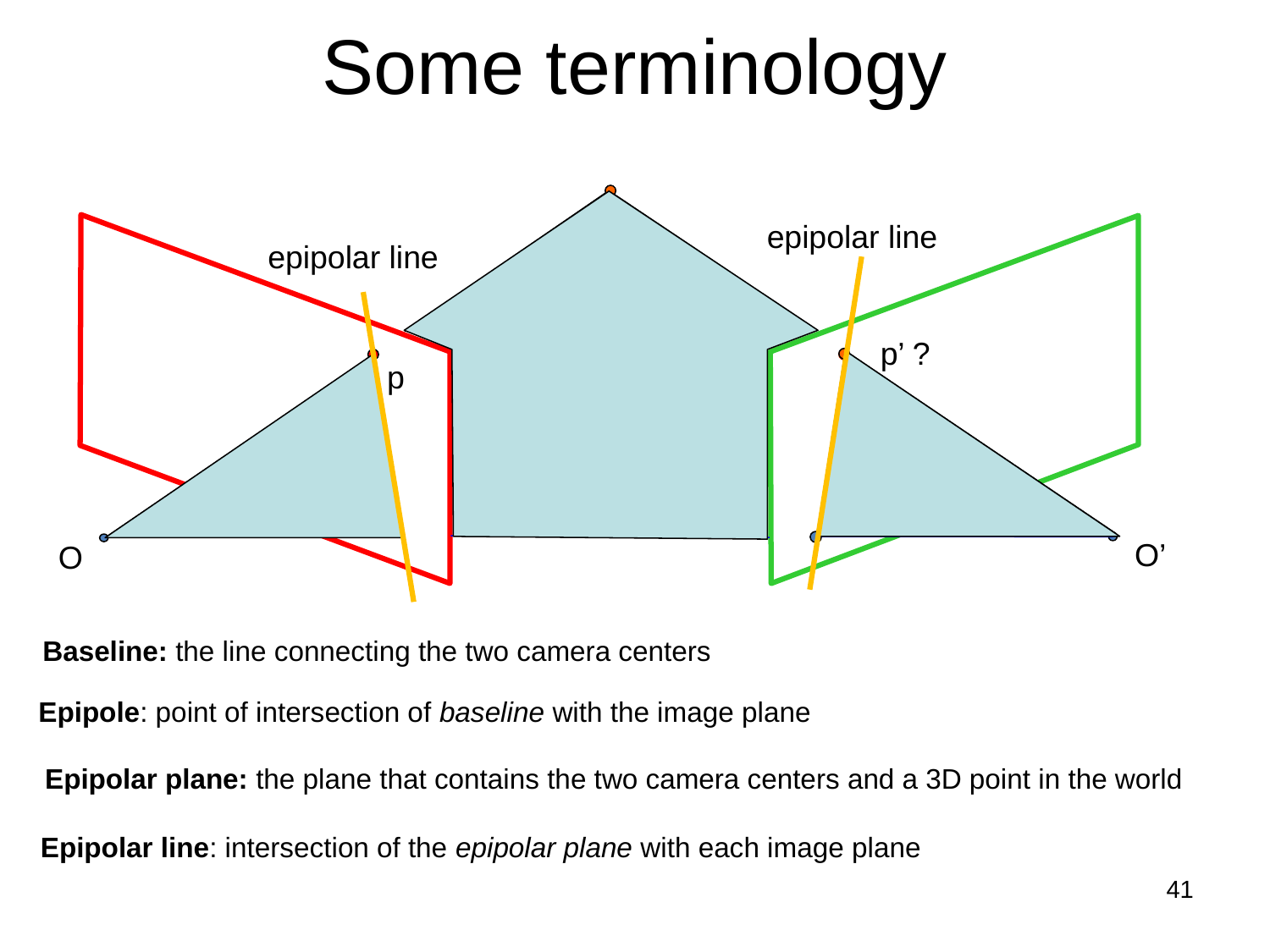

# Some terminology

Epipolar plane: the plane that contains the two camera centers and a 3D point in the world

epipolar line

epipolar line
p’ ?

p
O’

O

Baseline: the line connecting the two camera centers
Epipole: point of intersection of baseline with the image plane
Epipolar line: intersection of the epipolar plane with each image plane
41